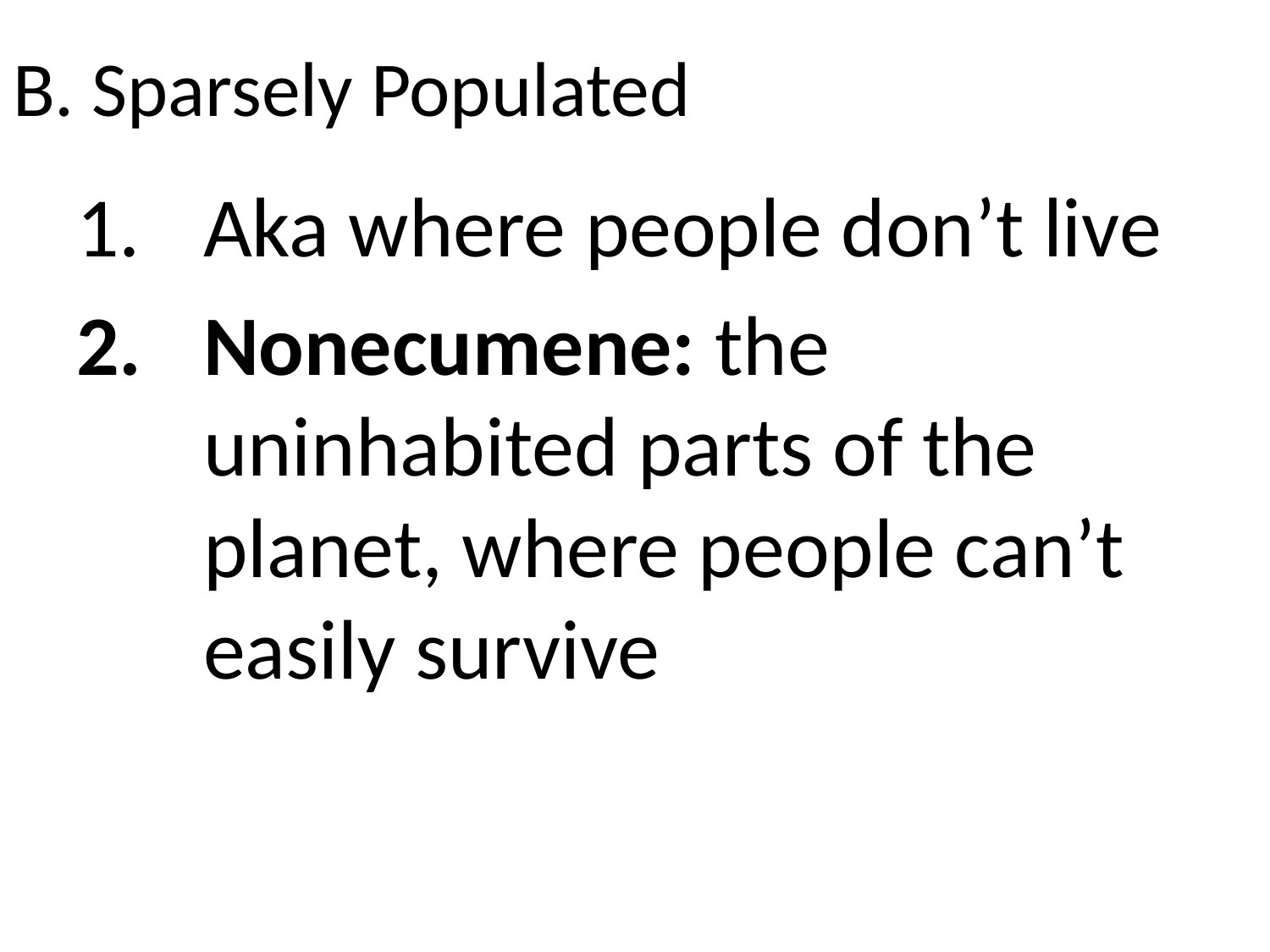

# B. Sparsely Populated
Aka where people don’t live
Nonecumene: the uninhabited parts of the planet, where people can’t easily survive